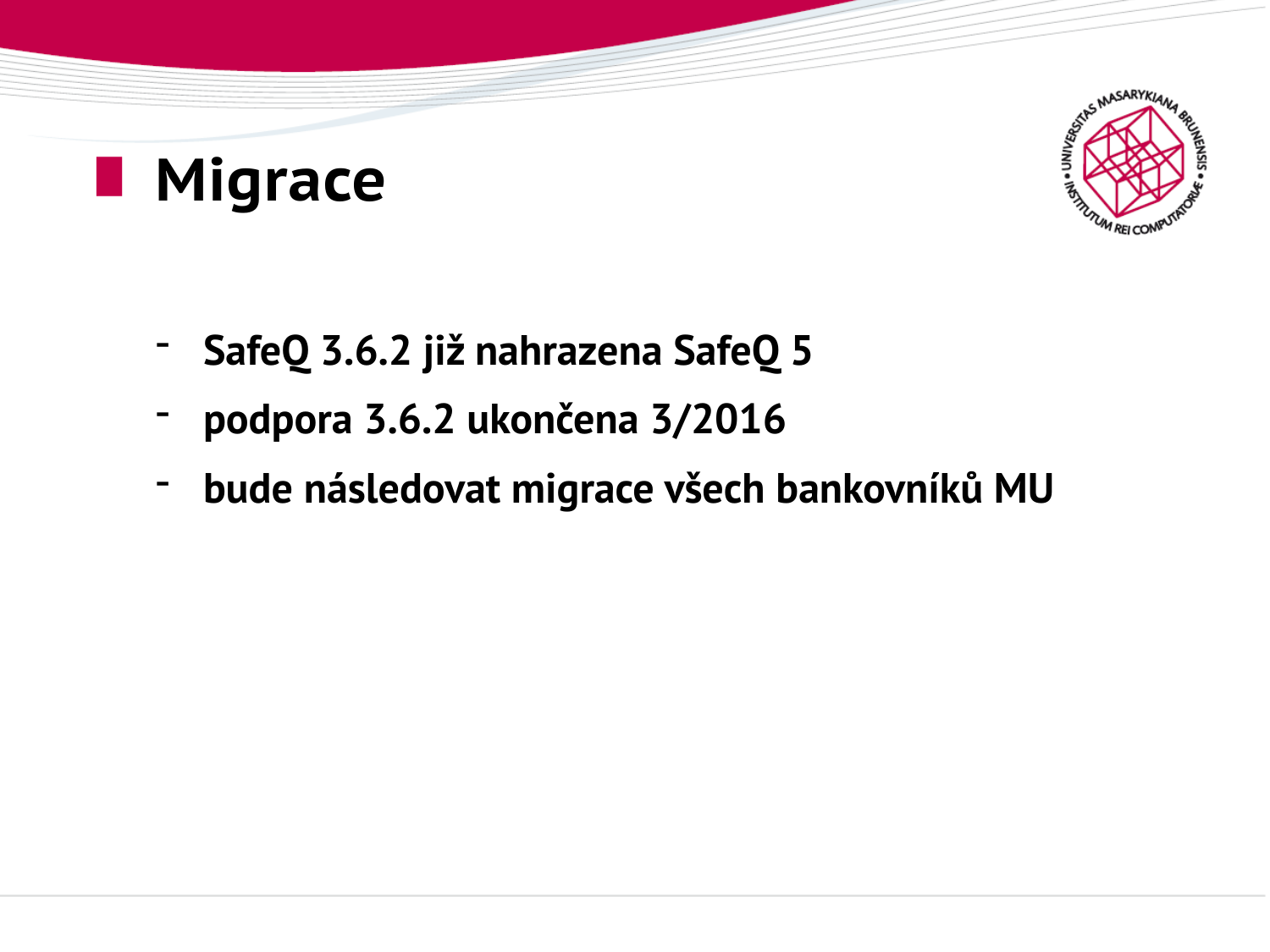

# Migrace

SafeQ 3.6.2 již nahrazena SafeQ 5
podpora 3.6.2 ukončena 3/2016
bude následovat migrace všech bankovníků MU